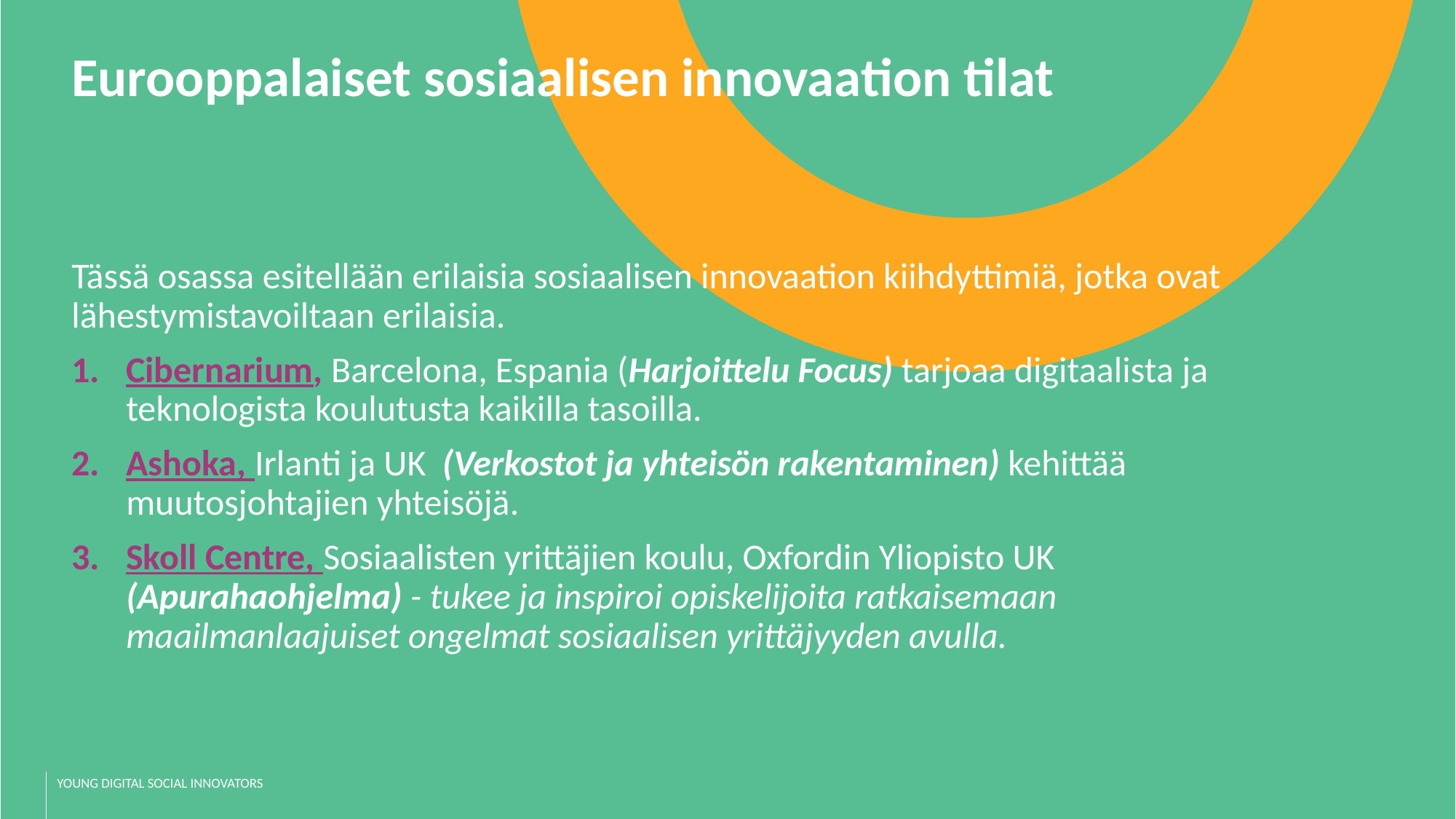

Eurooppalaiset sosiaalisen innovaation tilat
Tässä osassa esitellään erilaisia sosiaalisen innovaation kiihdyttimiä, jotka ovat lähestymistavoiltaan erilaisia.
Cibernarium, Barcelona, Espania (Harjoittelu Focus) tarjoaa digitaalista ja teknologista koulutusta kaikilla tasoilla.
Ashoka, Irlanti ja UK  (Verkostot ja yhteisön rakentaminen) kehittää muutosjohtajien yhteisöjä.
Skoll Centre, Sosiaalisten yrittäjien koulu, Oxfordin Yliopisto UK (Apurahaohjelma) - tukee ja inspiroi opiskelijoita ratkaisemaan maailmanlaajuiset ongelmat sosiaalisen yrittäjyyden avulla.